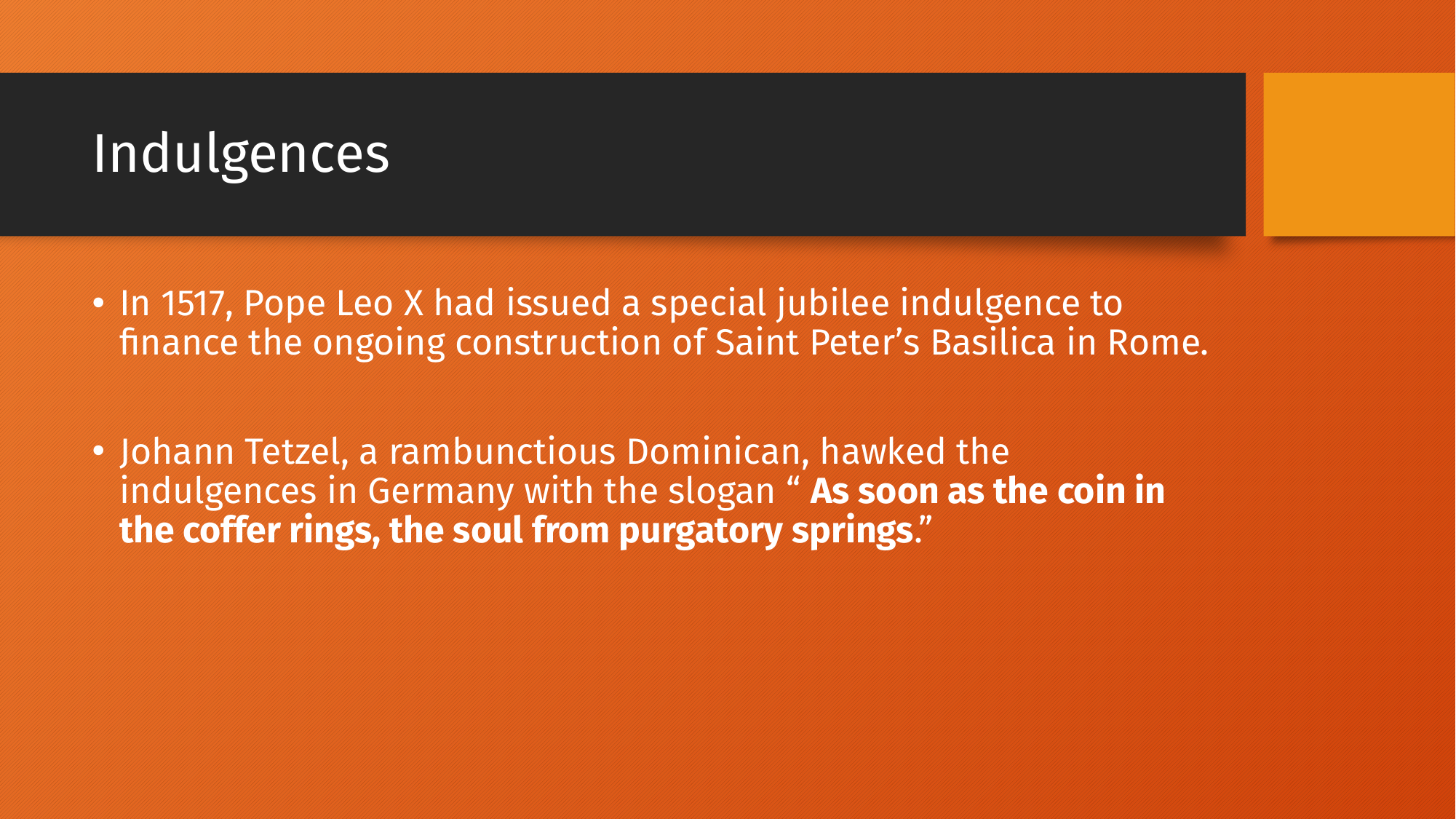

# Indulgences
In 1517, Pope Leo X had issued a special jubilee indulgence to finance the ongoing construction of Saint Peter’s Basilica in Rome.

Johann Tetzel, a rambunctious Dominican, hawked the indulgences in Germany with the slogan “ As soon as the coin in the coffer rings, the soul from purgatory springs.”